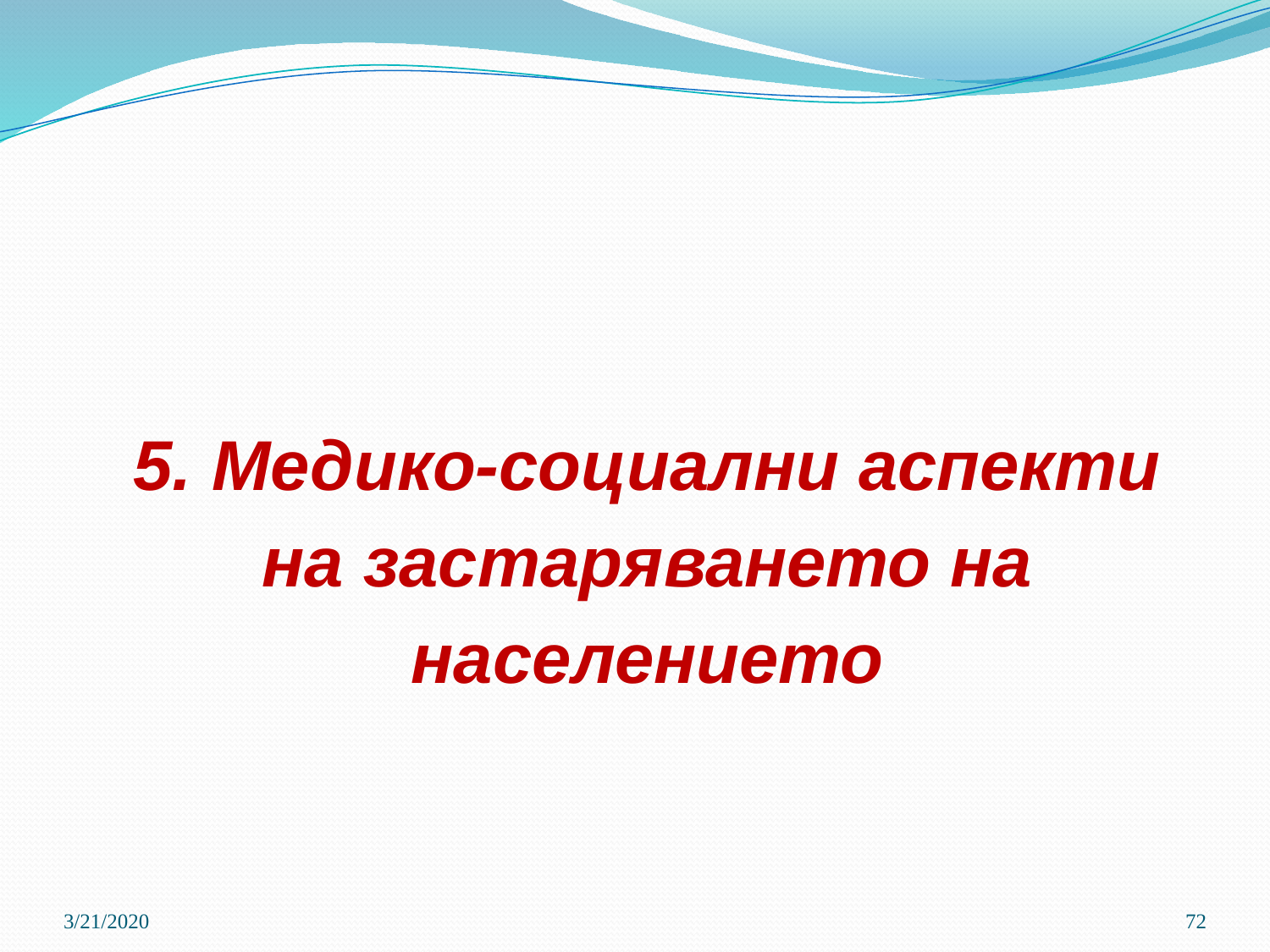

# 5. Медико-социални аспекти на застаряването на населението
3/21/2020
72